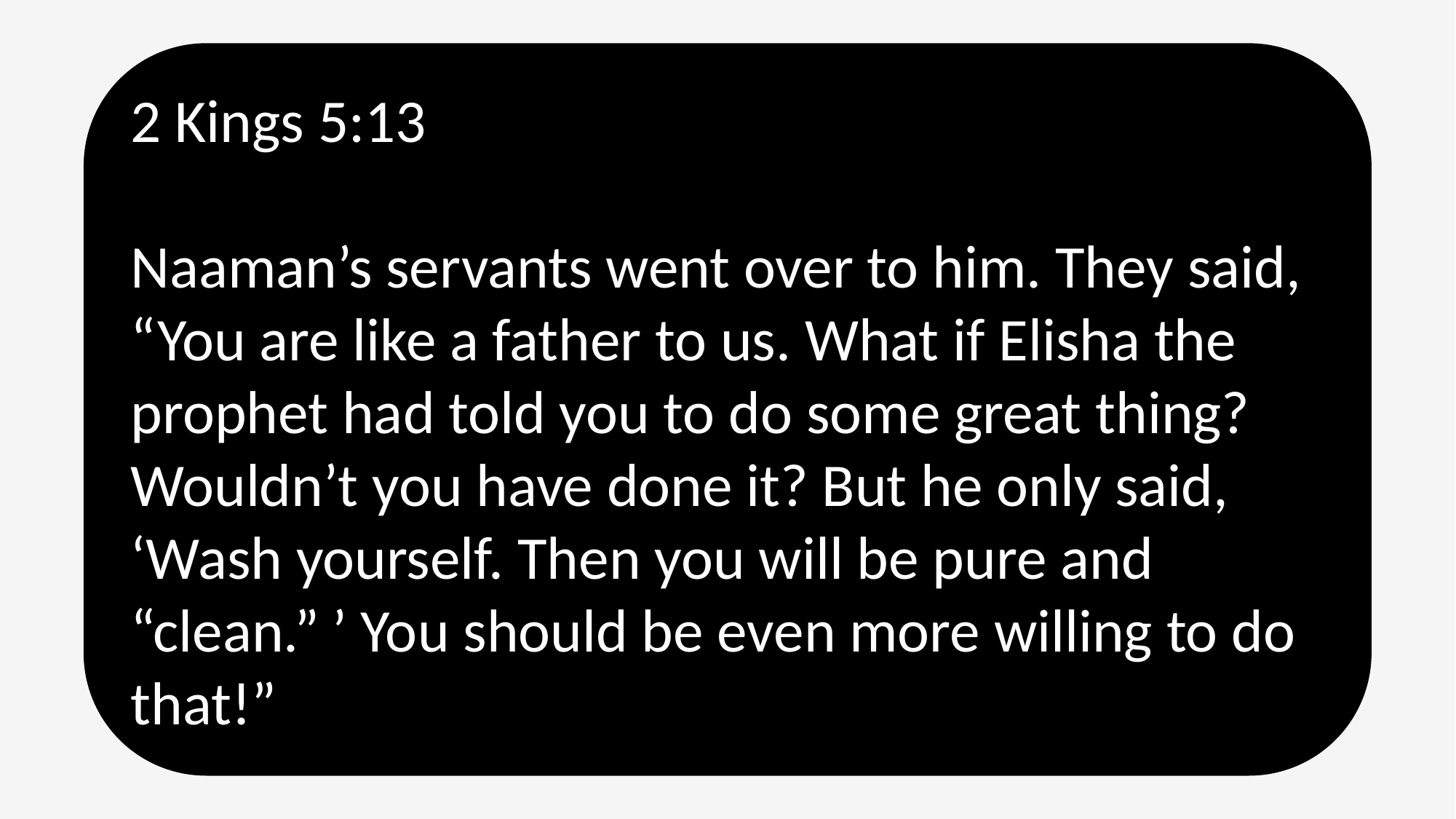

2 Kings 5:13

Naaman’s servants went over to him. They said, “You are like a father to us. What if Elisha the prophet had told you to do some great thing? Wouldn’t you have done it? But he only said, ‘Wash yourself. Then you will be pure and “clean.” ’ You should be even more willing to do that!”